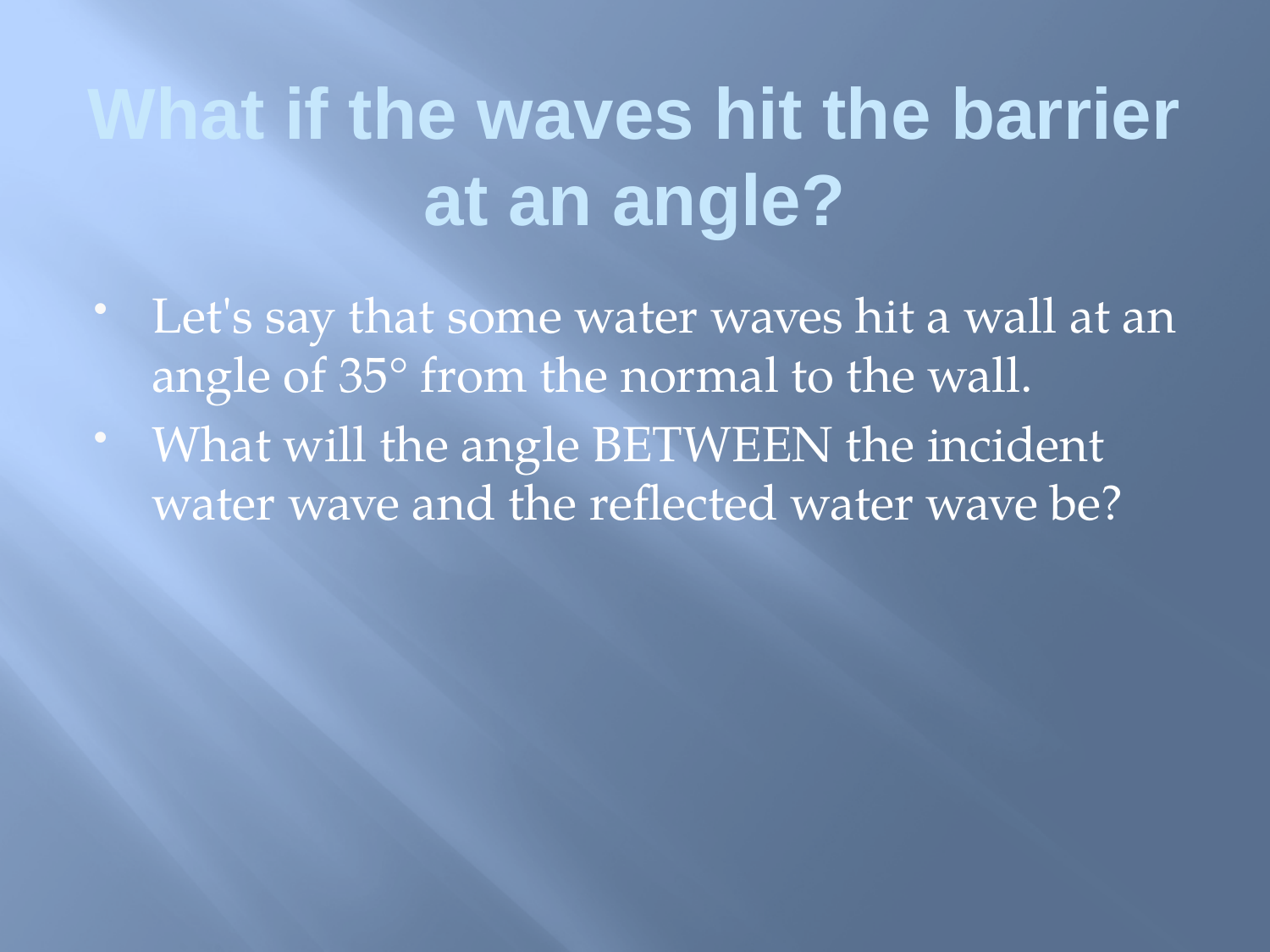

# What if the waves hit the barrier at an angle?
Let's say that some water waves hit a wall at an angle of 35° from the normal to the wall.
What will the angle BETWEEN the incident water wave and the reflected water wave be?